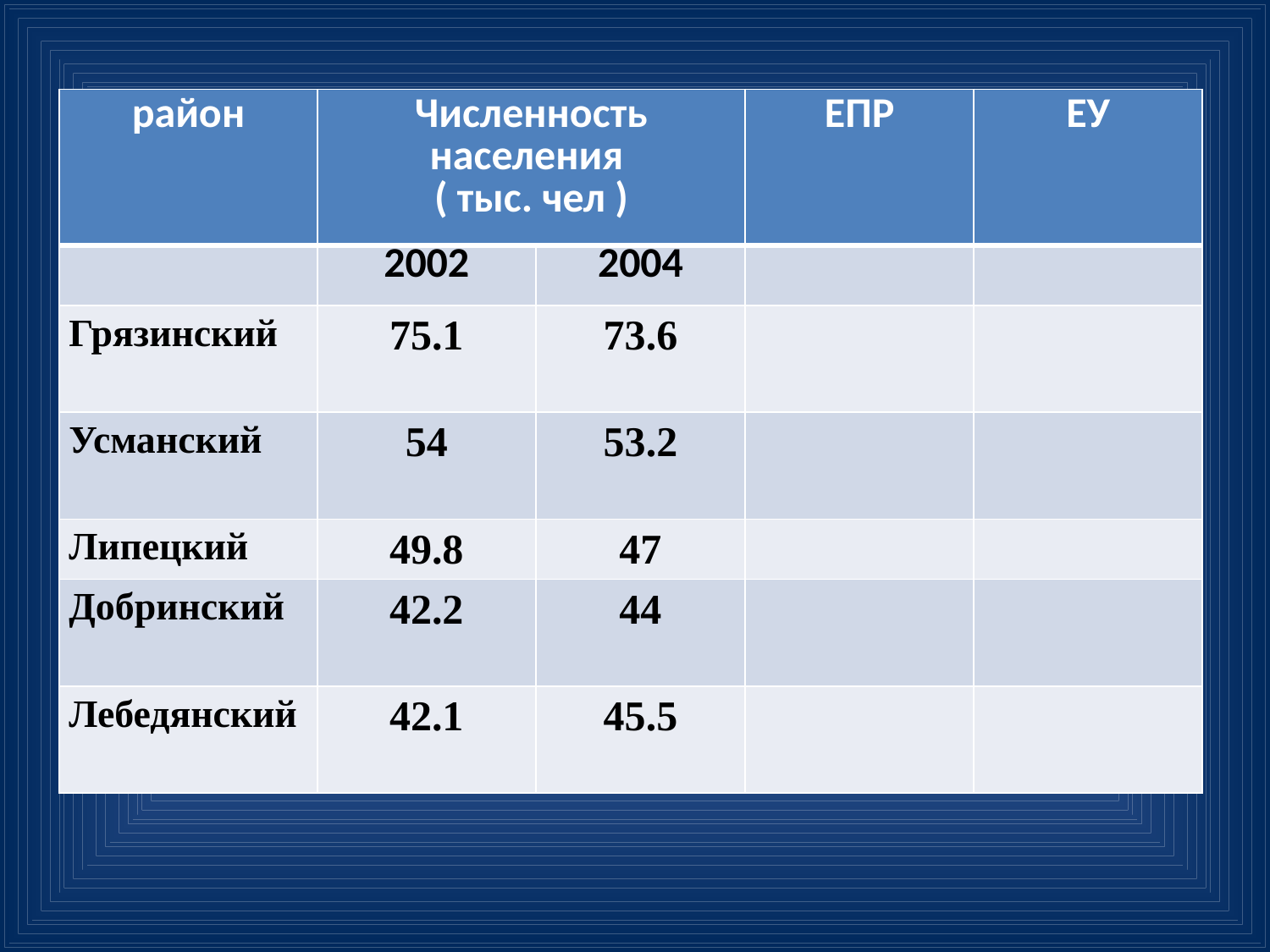

#
| район | Численность населения ( тыс. чел ) |  | ЕПР | ЕУ |
| --- | --- | --- | --- | --- |
|  | 2002 | 2004 |  |  |
| Грязинский | 75.1 | 73.6 |  |  |
| Усманский | 54 | 53.2 |  |  |
| Липецкий | 49.8 | 47 |  |  |
| Добринский | 42.2 | 44 |  |  |
| Лебедянский | 42.1 | 45.5 |  |  |